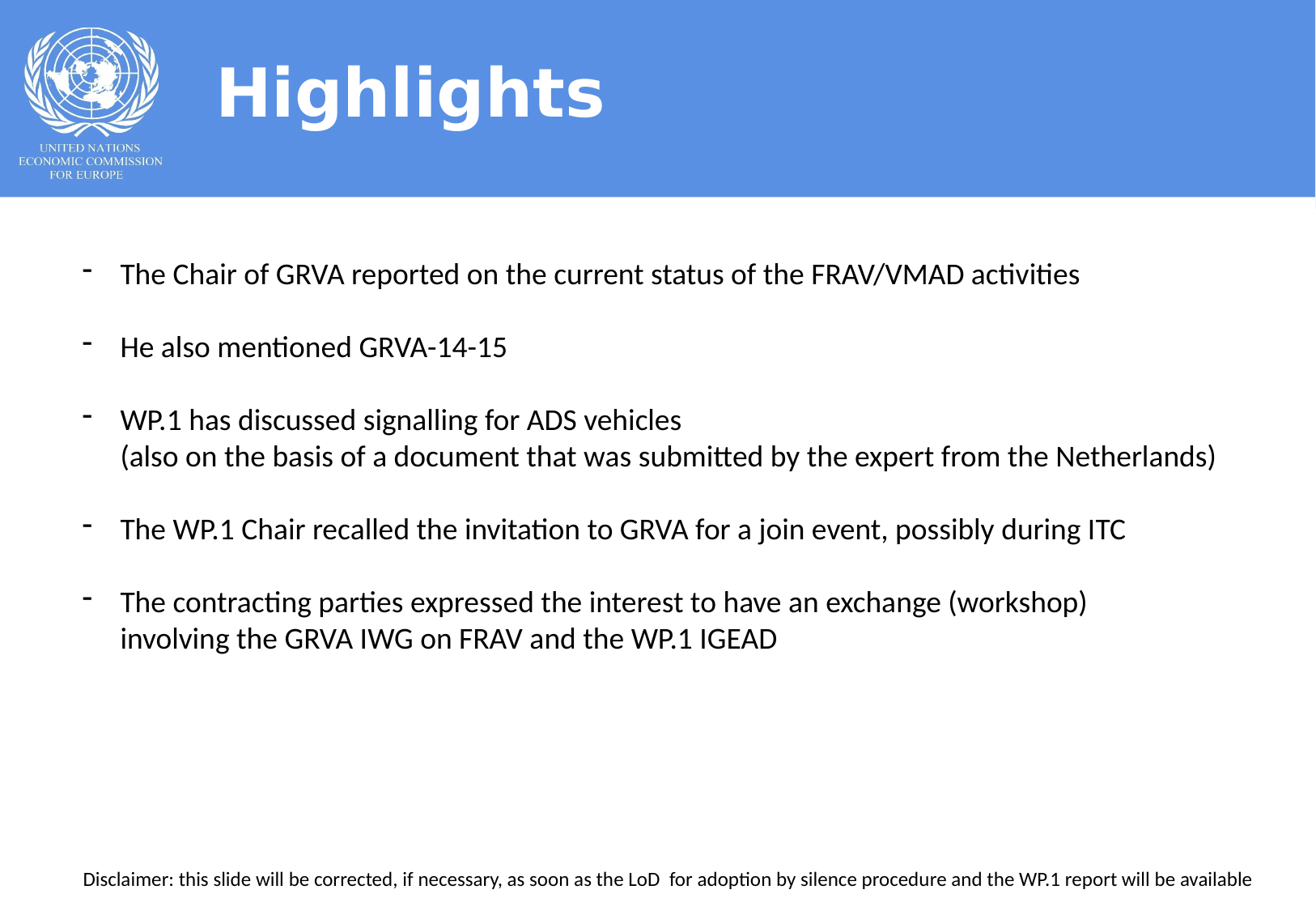

# Highlights
The Chair of GRVA reported on the current status of the FRAV/VMAD activities

He also mentioned GRVA-14-15

WP.1 has discussed signalling for ADS vehicles
(also on the basis of a document that was submitted by the expert from the Netherlands)

The WP.1 Chair recalled the invitation to GRVA for a join event, possibly during ITC

The contracting parties expressed the interest to have an exchange (workshop)
involving the GRVA IWG on FRAV and the WP.1 IGEAD

Disclaimer: this slide will be corrected, if necessary, as soon as the LoD  for adoption by silence procedure and the WP.1 report will be available